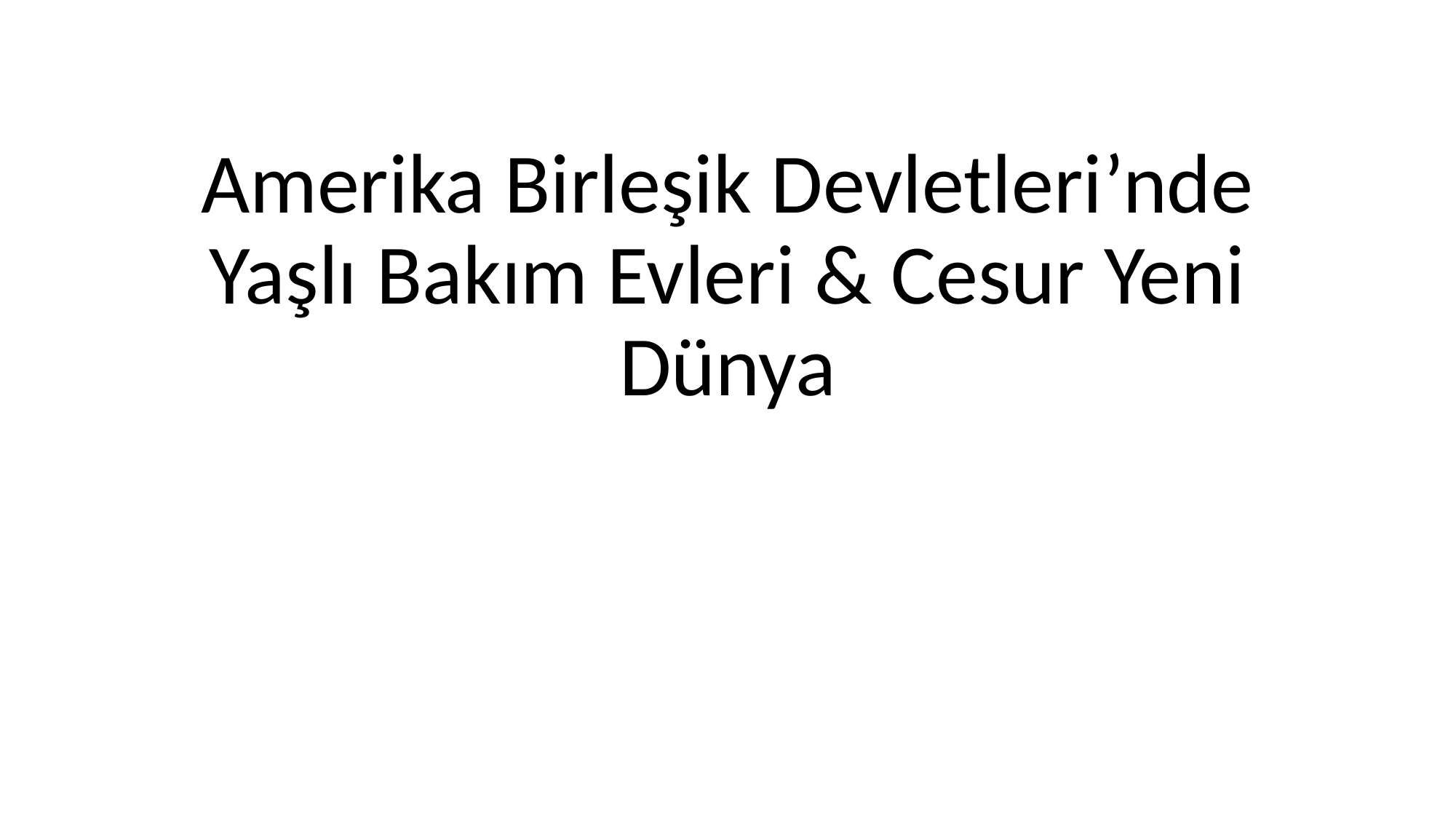

# Amerika Birleşik Devletleri’nde Yaşlı Bakım Evleri & Cesur Yeni Dünya